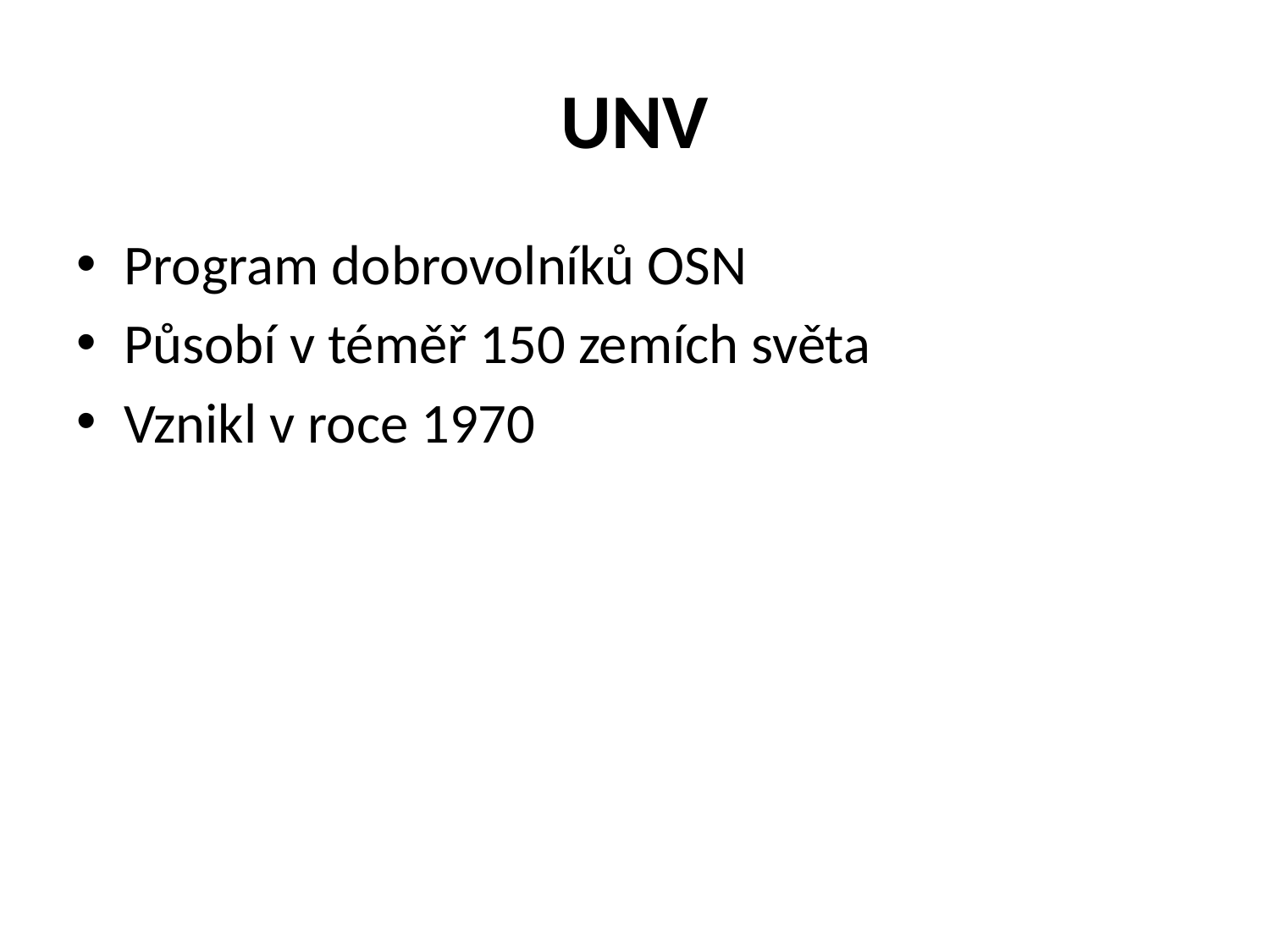

# UNV
Program dobrovolníků OSN
Působí v téměř 150 zemích světa
Vznikl v roce 1970